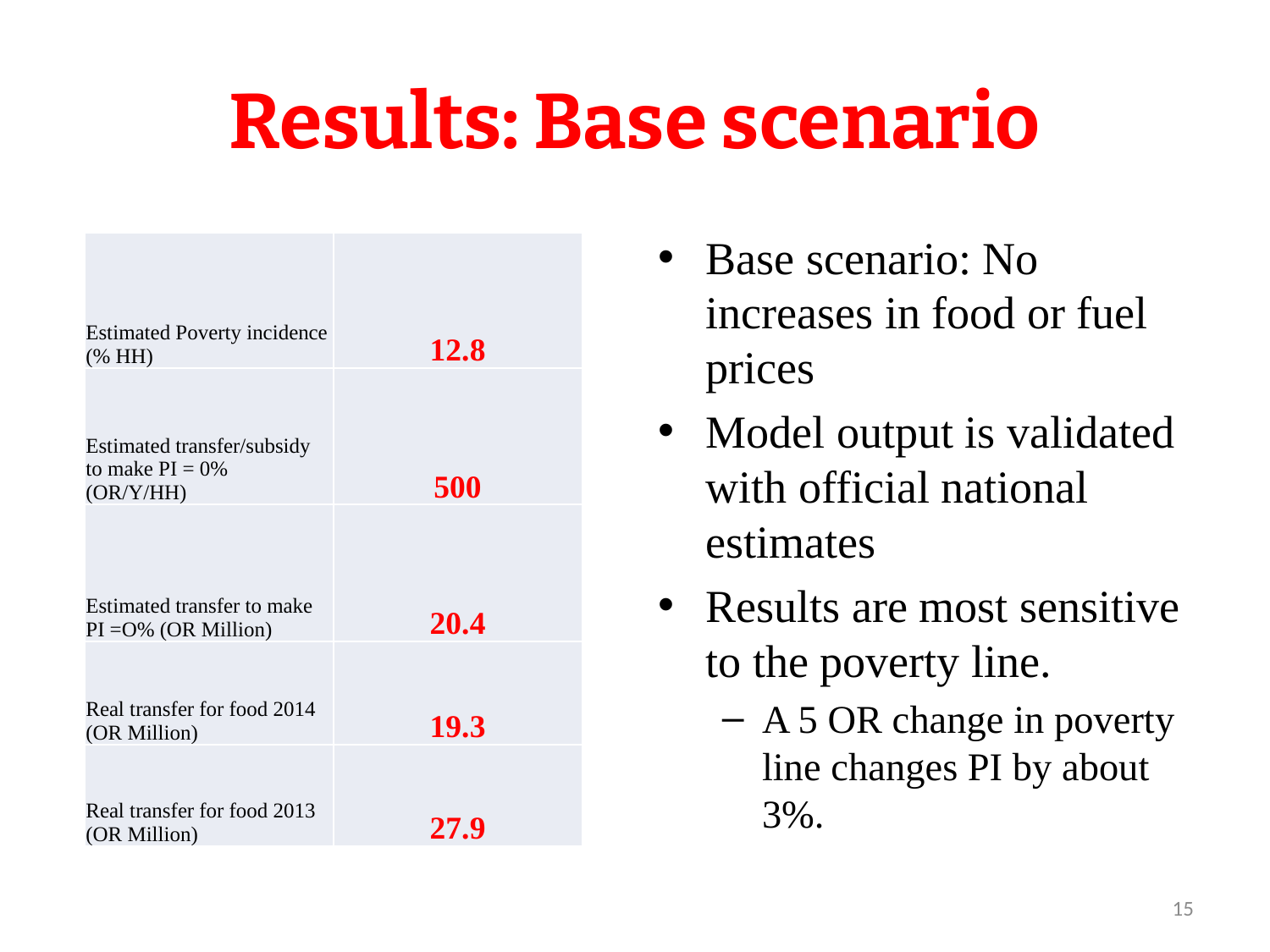

# Results: Base scenario
Base scenario: No increases in food or fuel prices
Model output is validated with official national estimates
Results are most sensitive to the poverty line.
A 5 OR change in poverty line changes PI by about 3%.
| Estimated Poverty incidence (% HH) | 12.8 |
| --- | --- |
| Estimated transfer/subsidy to make PI = 0% (OR/Y/HH) | 500 |
| Estimated transfer to make PI =O% (OR Million) | 20.4 |
| Real transfer for food 2014 (OR Million) | 19.3 |
| Real transfer for food 2013 (OR Million) | 27.9 |
15